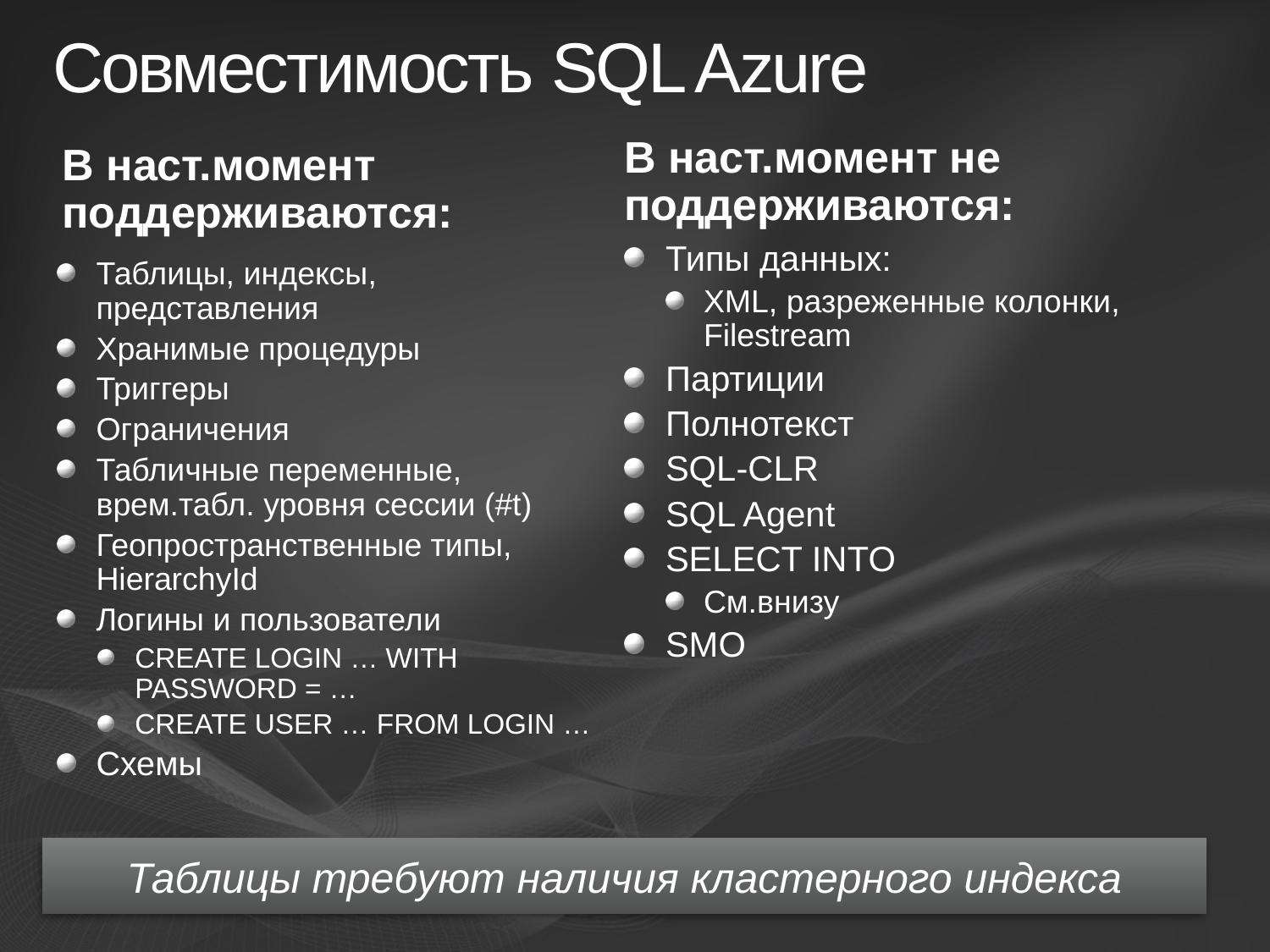

# Совместимость SQL Azure

В наст.момент поддерживаются:
В наст.момент не поддерживаются:
Типы данных:
XML, разреженные колонки, Filestream
Партиции
Полнотекст
SQL-CLR
SQL Agent
SELECT INTO
См.внизу
SMO
Таблицы, индексы, представления
Хранимые процедуры
Триггеры
Ограничения
Табличные переменные,
врем.табл. уровня сессии (#t)
Геопространственные типы, HierarchyId
Логины и пользователи
CREATE LOGIN … WITH PASSWORD = …
CREATE USER … FROM LOGIN …
Схемы
Таблицы требуют наличия кластерного индекса